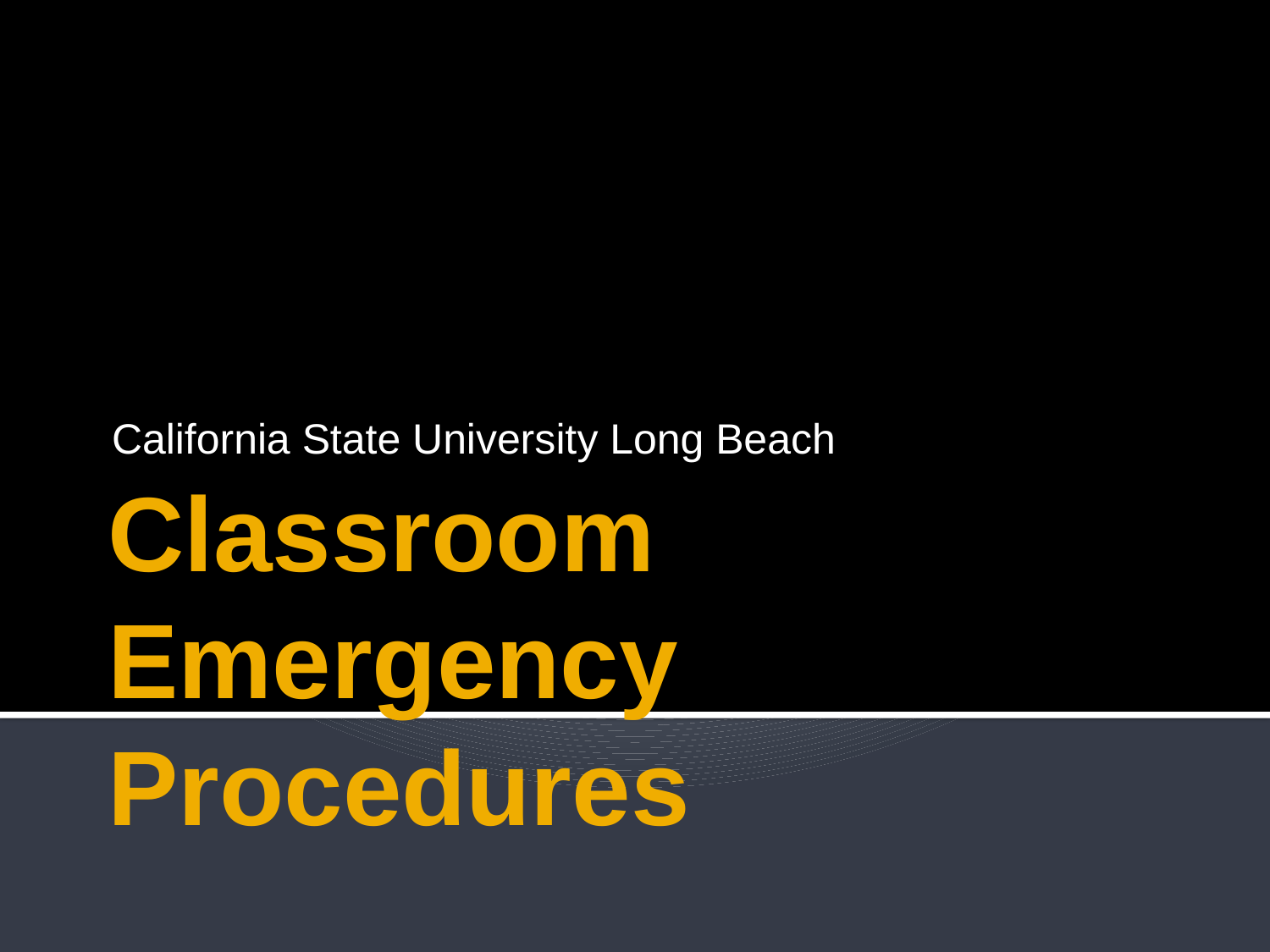

California State University Long Beach
# Classroom Emergency Procedures